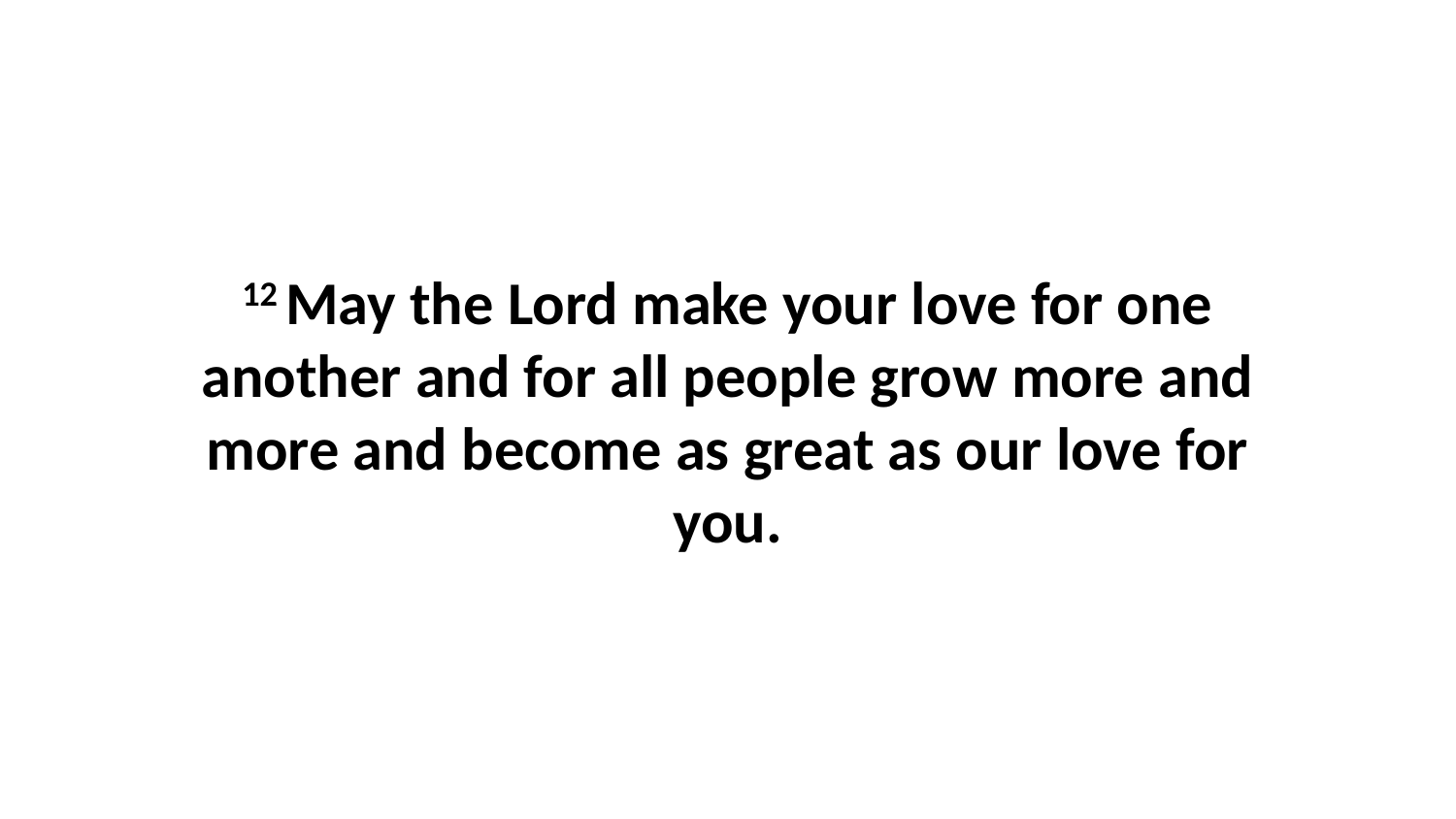

12 May the Lord make your love for one another and for all people grow more and more and become as great as our love for you.